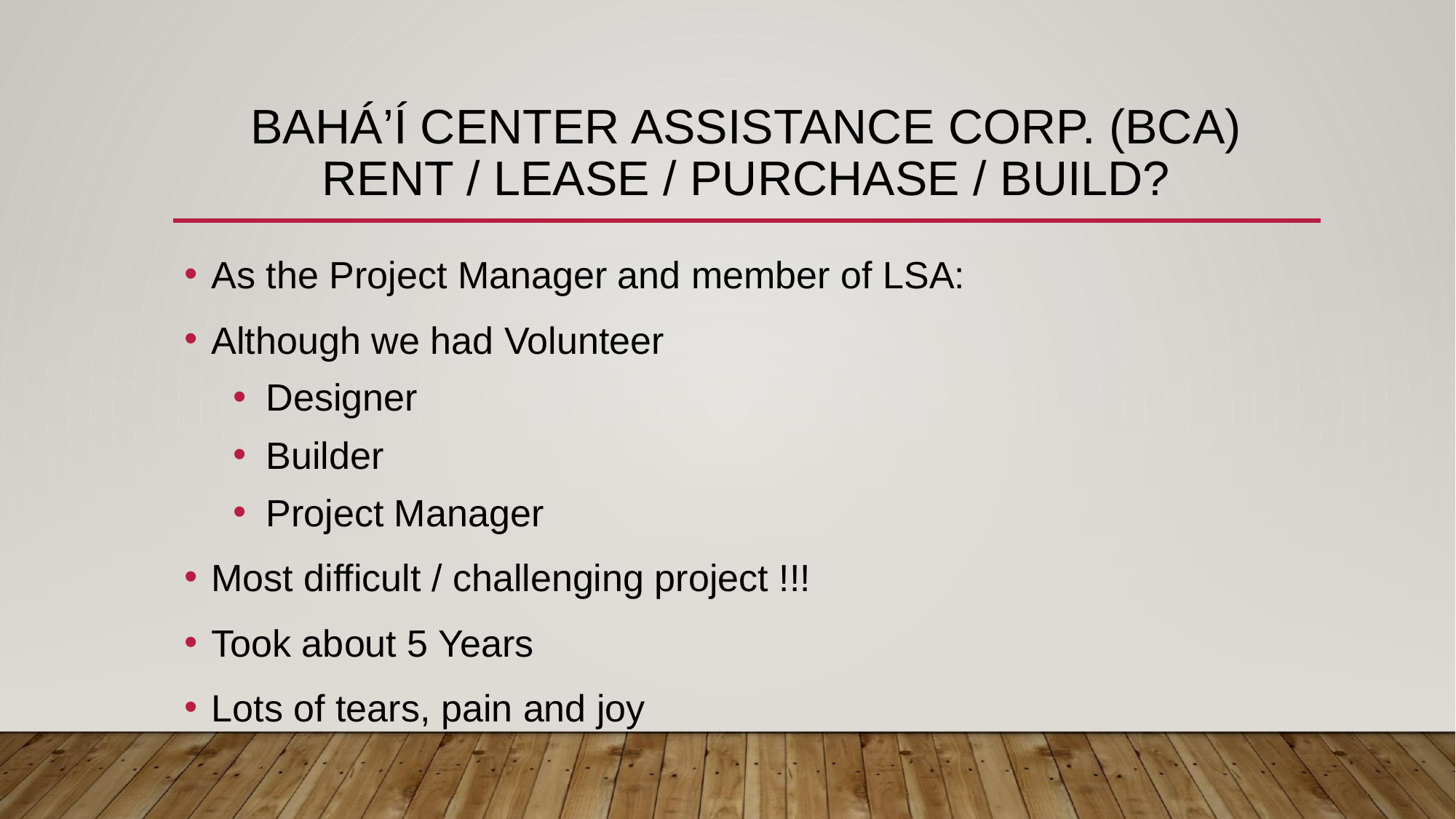

# BAHÁ’Í CENTER ASSISTANCE CORP. (BCA) RENT / LEASE / PURCHASE / BUILD?
As the Project Manager and member of LSA:
Although we had Volunteer
Designer
Builder
Project Manager
Most difficult / challenging project !!!
Took about 5 Years
Lots of tears, pain and joy